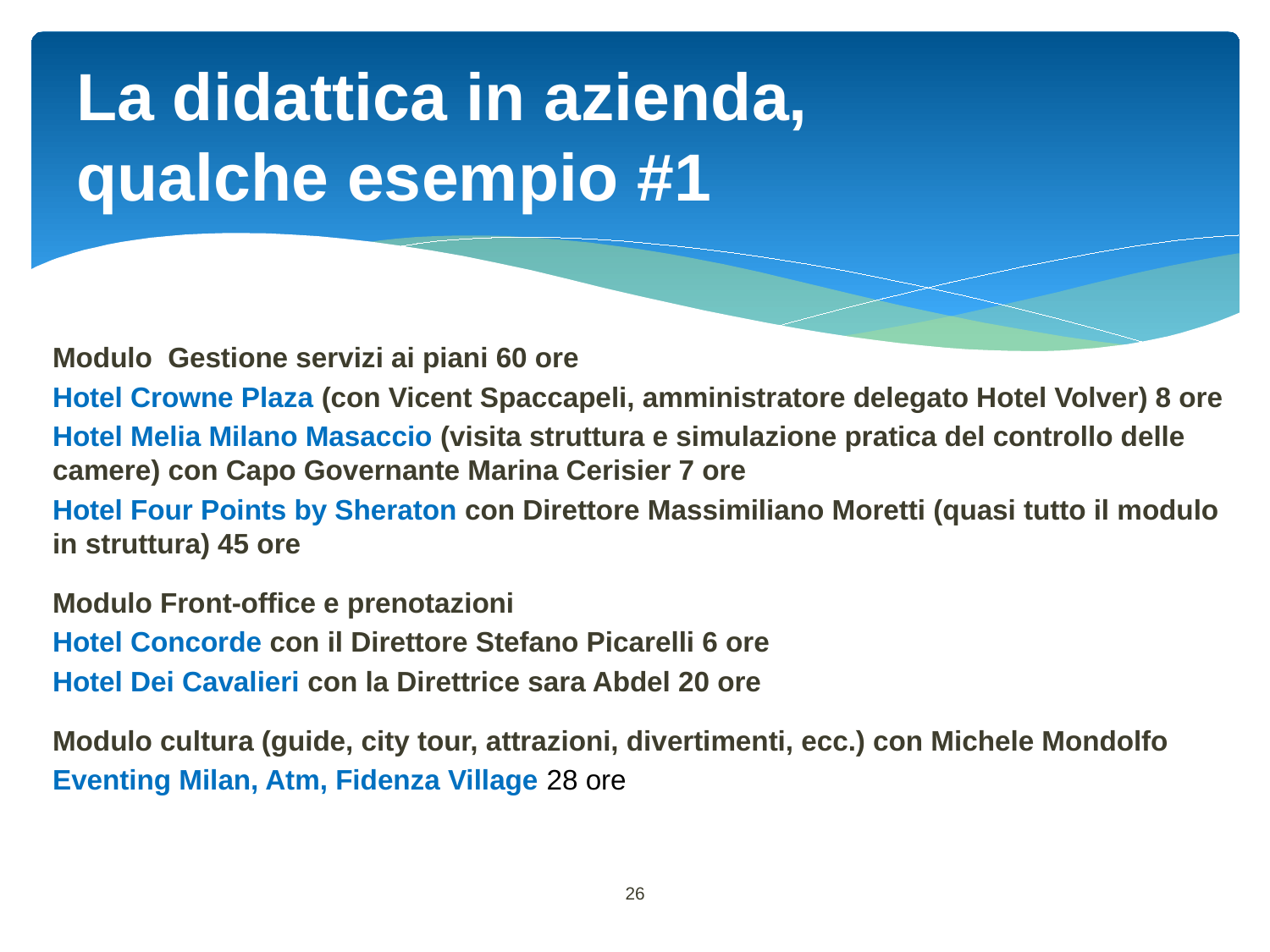

# La didattica in azienda, qualche esempio #1
Modulo  Gestione servizi ai piani 60 ore
Hotel Crowne Plaza (con Vicent Spaccapeli, amministratore delegato Hotel Volver) 8 ore
Hotel Melia Milano Masaccio (visita struttura e simulazione pratica del controllo delle camere) con Capo Governante Marina Cerisier 7 ore
Hotel Four Points by Sheraton con Direttore Massimiliano Moretti (quasi tutto il modulo in struttura) 45 ore

Modulo Front-office e prenotazioni
Hotel Concorde con il Direttore Stefano Picarelli 6 ore
Hotel Dei Cavalieri con la Direttrice sara Abdel 20 ore

Modulo cultura (guide, city tour, attrazioni, divertimenti, ecc.) con Michele Mondolfo
Eventing Milan, Atm, Fidenza Village 28 ore
26